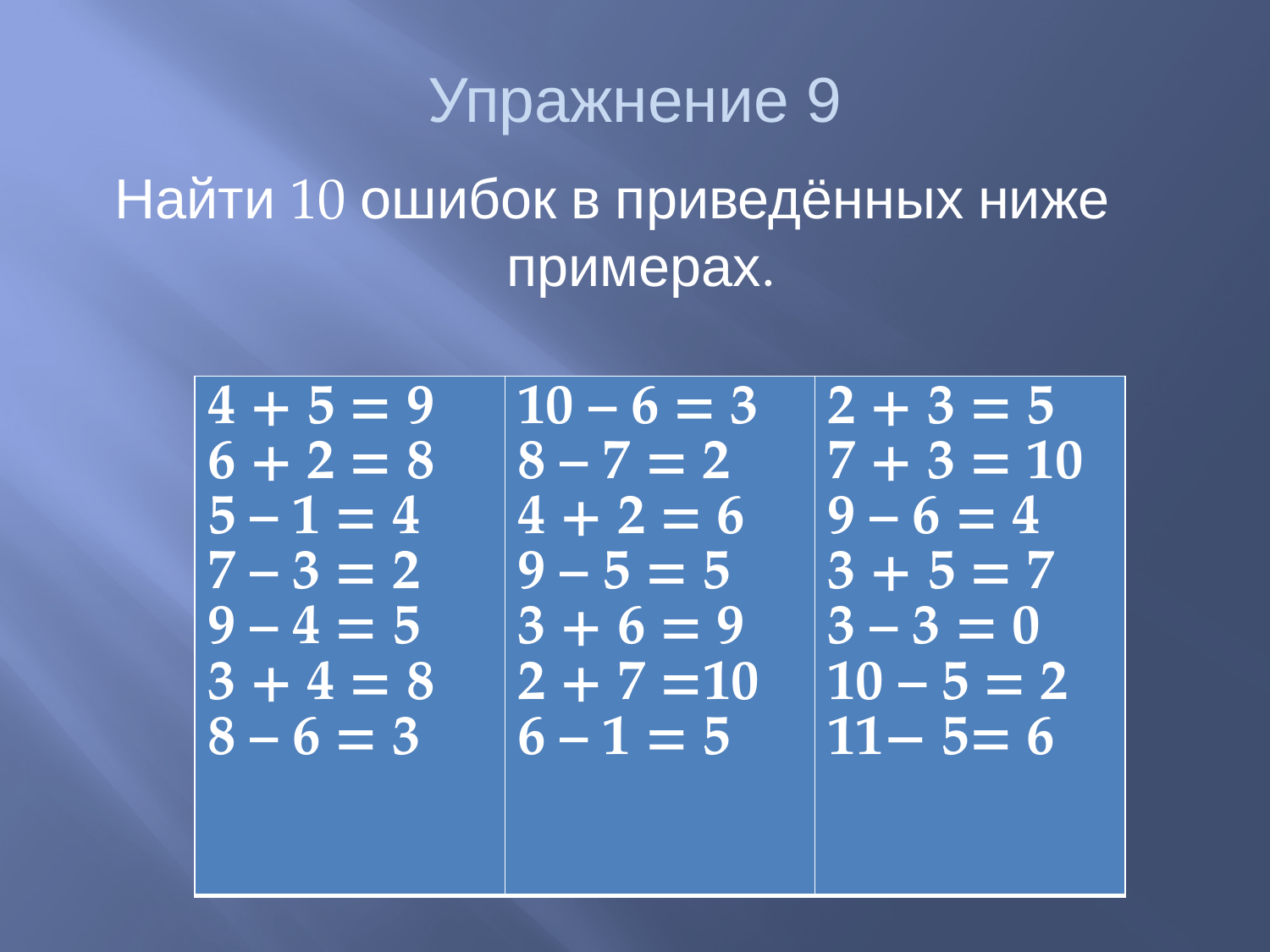

# Упражнение 9
Найти 10 ошибок в приведённых ниже примерах.

| 4 + 5 = 9 6 + 2 = 8 5 – 1 = 4 7 – 3 = 2 9 – 4 = 5 3 + 4 = 8 8 – 6 = 3 | 10 – 6 = 3 8 – 7 = 2 4 + 2 = 6 9 – 5 = 5 3 + 6 = 9 2 + 7 =10 6 – 1 = 5 | 2 + 3 = 5 7 + 3 = 10 9 – 6 = 4 3 + 5 = 7 3 – 3 = 0 10 – 5 = 2 11− 5= 6 |
| --- | --- | --- |